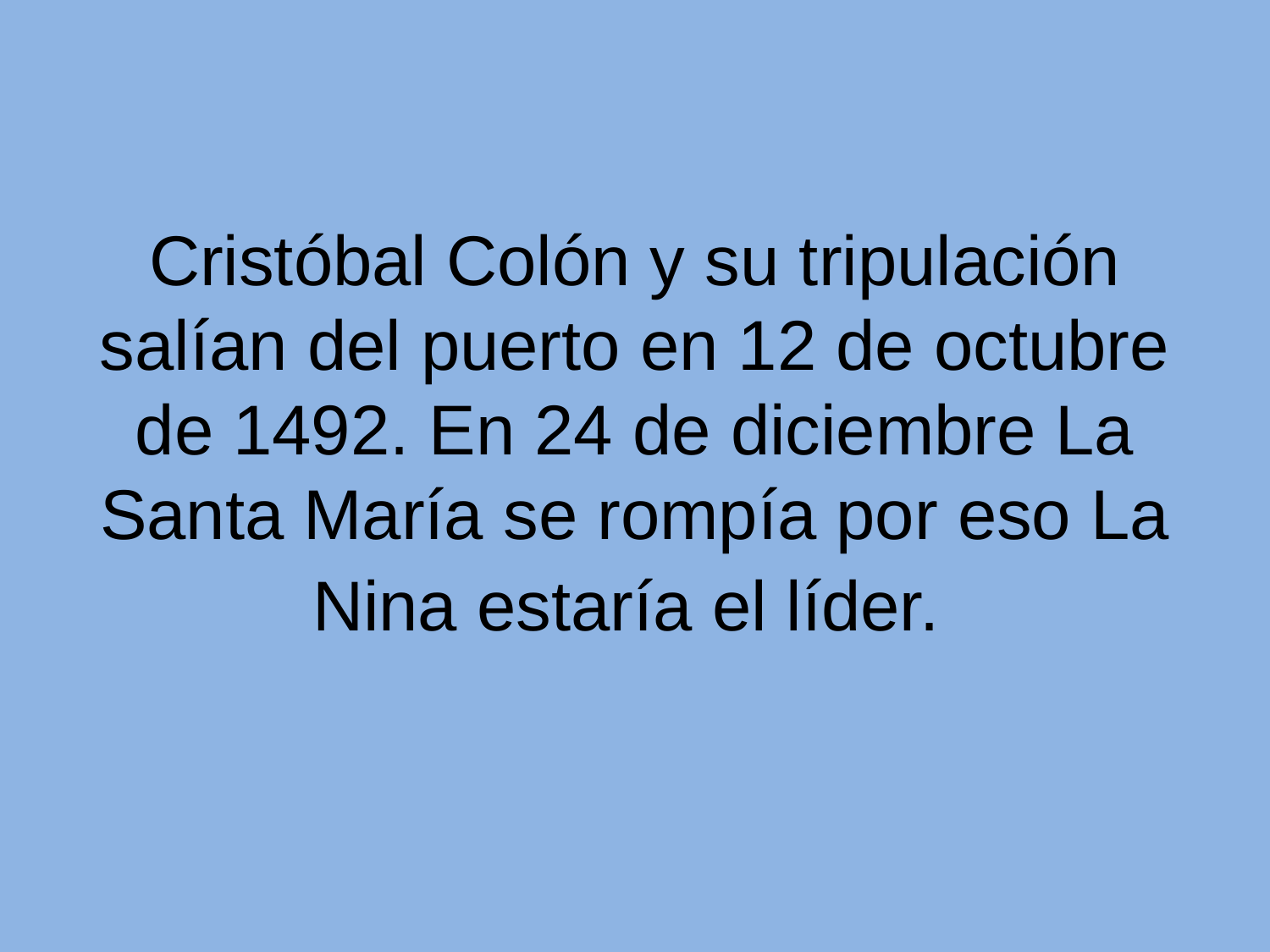

# Cristóbal Colón y su tripulación salían del puerto en 12 de octubre de 1492. En 24 de diciembre La Santa María se rompía por eso La Nina estaría el líder.